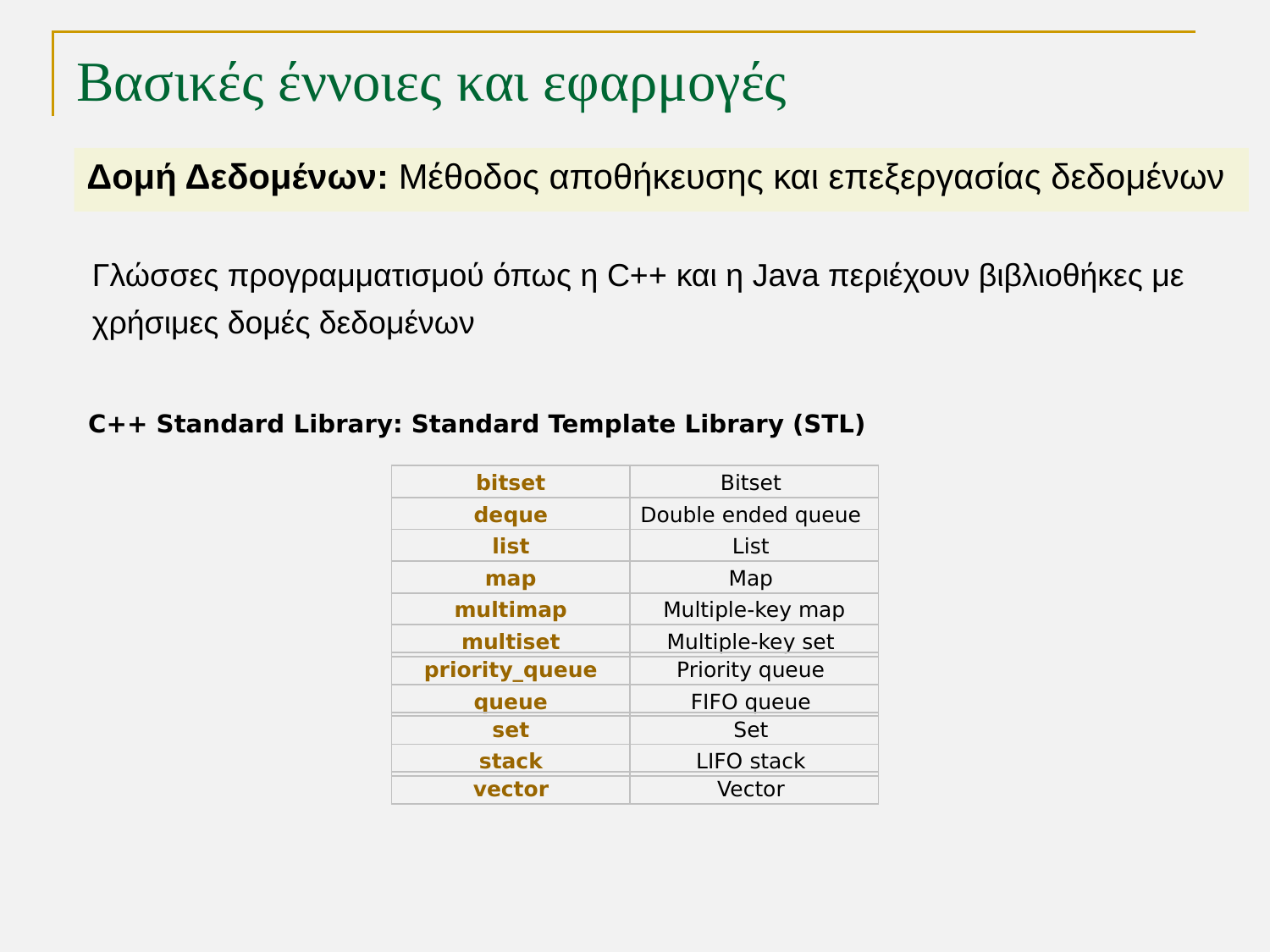

# Βασικές έννοιες και εφαρμογές
Δομή Δεδομένων: Μέθοδος αποθήκευσης και επεξεργασίας δεδομένων
Γλώσσες προγραμματισμού όπως η C++ και η Java περιέχουν βιβλιοθήκες με
χρήσιμες δομές δεδομένων
C++ Standard Library: Standard Template Library (STL)

| bitset | Bitset |
| --- | --- |
| deque | Double ended queue |
| list | List |
| --- | --- |
| map | Map |
| multimap | Multiple-key map |
| --- | --- |
| multiset | Multiple-key set |
| priority\_queue | Priority queue |
| --- | --- |
| queue | FIFO queue |
| set | Set |
| --- | --- |
| stack | LIFO stack |
| vector | Vector |
| --- | --- |